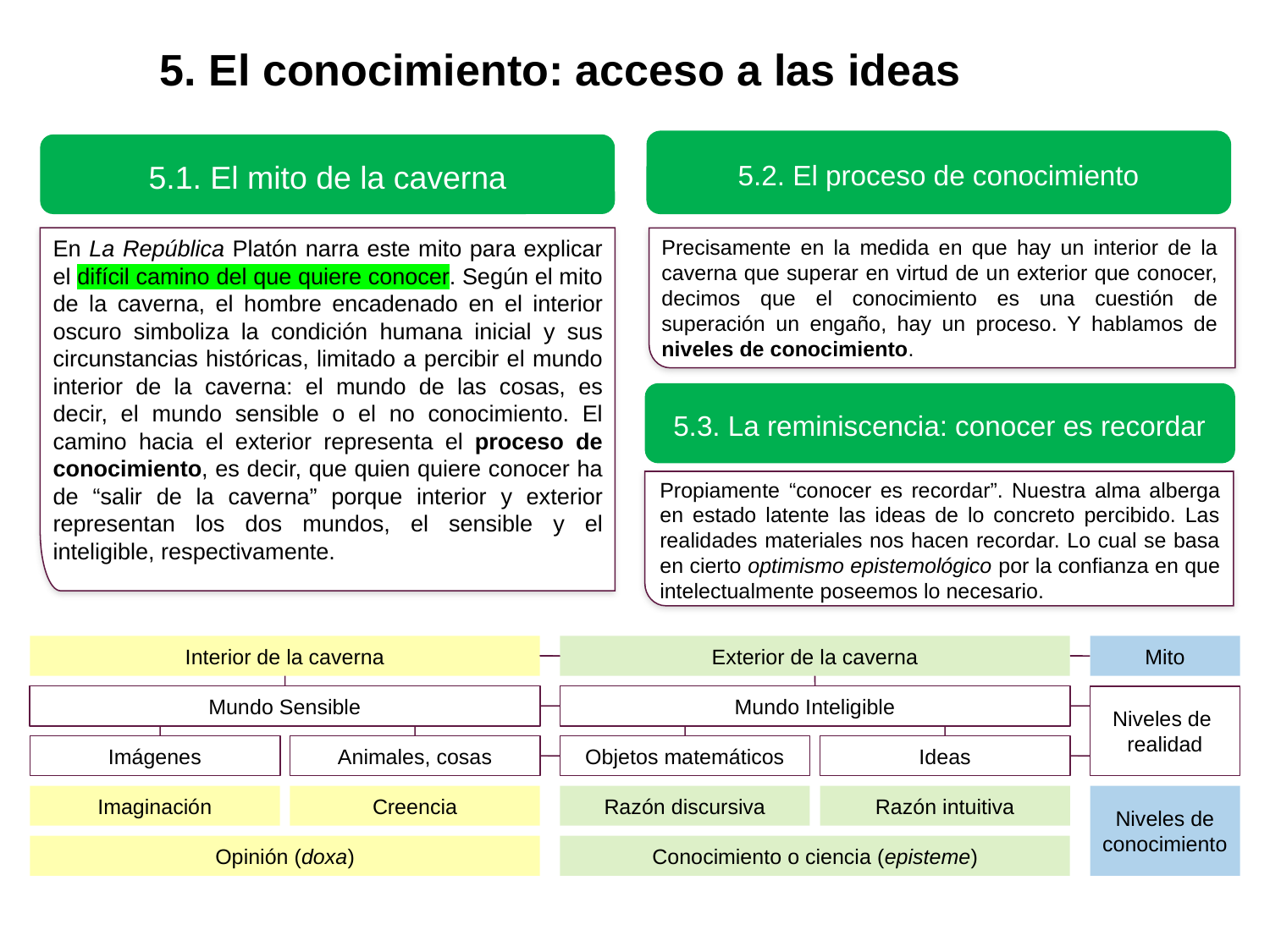

5. El conocimiento: acceso a las ideas
5.2. El proceso de conocimiento
5.1. El mito de la caverna

En La República Platón narra este mito para explicar el difícil camino del que quiere conocer. Según el mito de la caverna, el hombre encadenado en el interior oscuro simboliza la condición humana inicial y sus circunstancias históricas, limitado a percibir el mundo interior de la caverna: el mundo de las cosas, es decir, el mundo sensible o el no conocimiento. El camino hacia el exterior representa el proceso de conocimiento, es decir, que quien quiere conocer ha de “salir de la caverna” porque interior y exterior representan los dos mundos, el sensible y el inteligible, respectivamente.

Precisamente en la medida en que hay un interior de la caverna que superar en virtud de un exterior que conocer, decimos que el conocimiento es una cuestión de superación un engaño, hay un proceso. Y hablamos de niveles de conocimiento.
5.3. La reminiscencia: conocer es recordar
Propiamente “conocer es recordar”. Nuestra alma alberga en estado latente las ideas de lo concreto percibido. Las realidades materiales nos hacen recordar. Lo cual se basa en cierto optimismo epistemológico por la confianza en que intelectualmente poseemos lo necesario.

Interior de la caverna
Exterior de la caverna
Mito

Mundo Sensible
Mundo Inteligible
Niveles de
realidad

Imágenes
Animales, cosas
Objetos matemáticos
Ideas

Imaginación
Creencia
Razón discursiva
Razón intuitiva
Niveles de
conocimiento

Opinión (doxa)
Conocimiento o ciencia (episteme)

edebé
Filosofía BACHILLERATO
 © grupo edebé